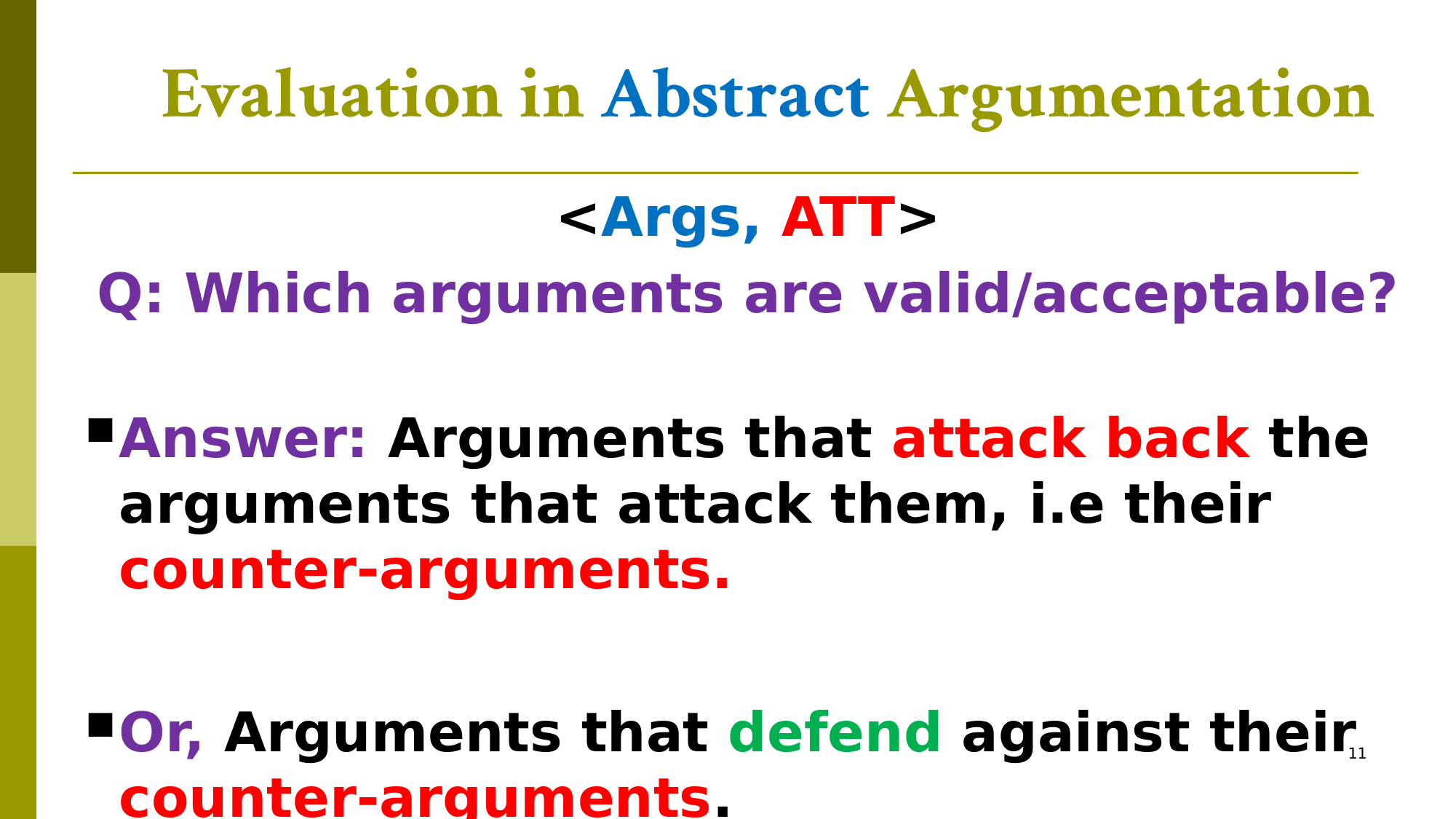

# Evaluation in Abstract Argumentation
<Args, ATT>
Q: Which arguments are valid/acceptable?

Answer: Arguments that attack back the arguments that attack them, i.e their counter-arguments.

Or, Arguments that defend against their counter-arguments.
11